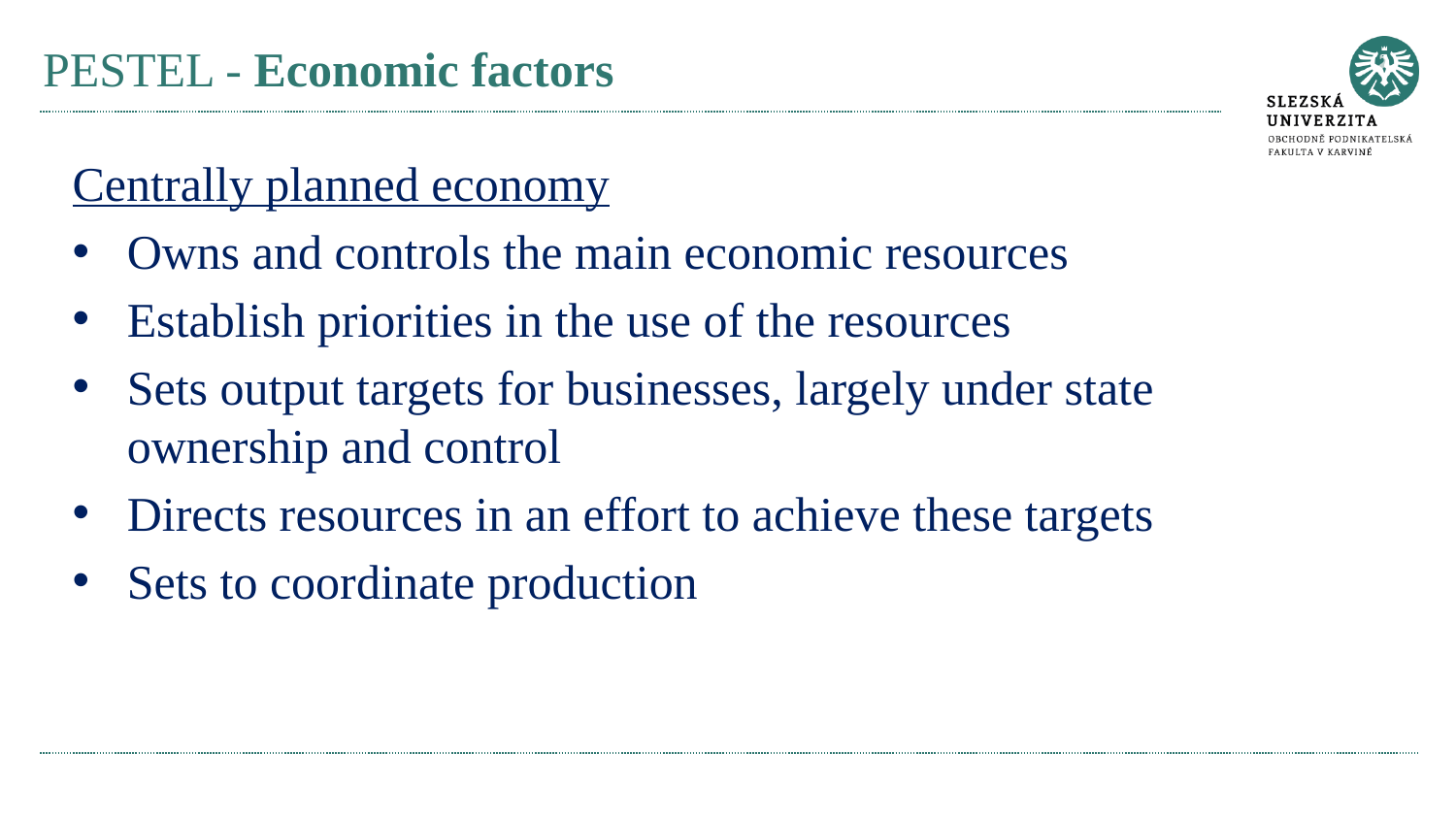

# PESTEL - Economic factors
Centrally planned economy
Owns and controls the main economic resources
Establish priorities in the use of the resources
Sets output targets for businesses, largely under state ownership and control
Directs resources in an effort to achieve these targets
Sets to coordinate production